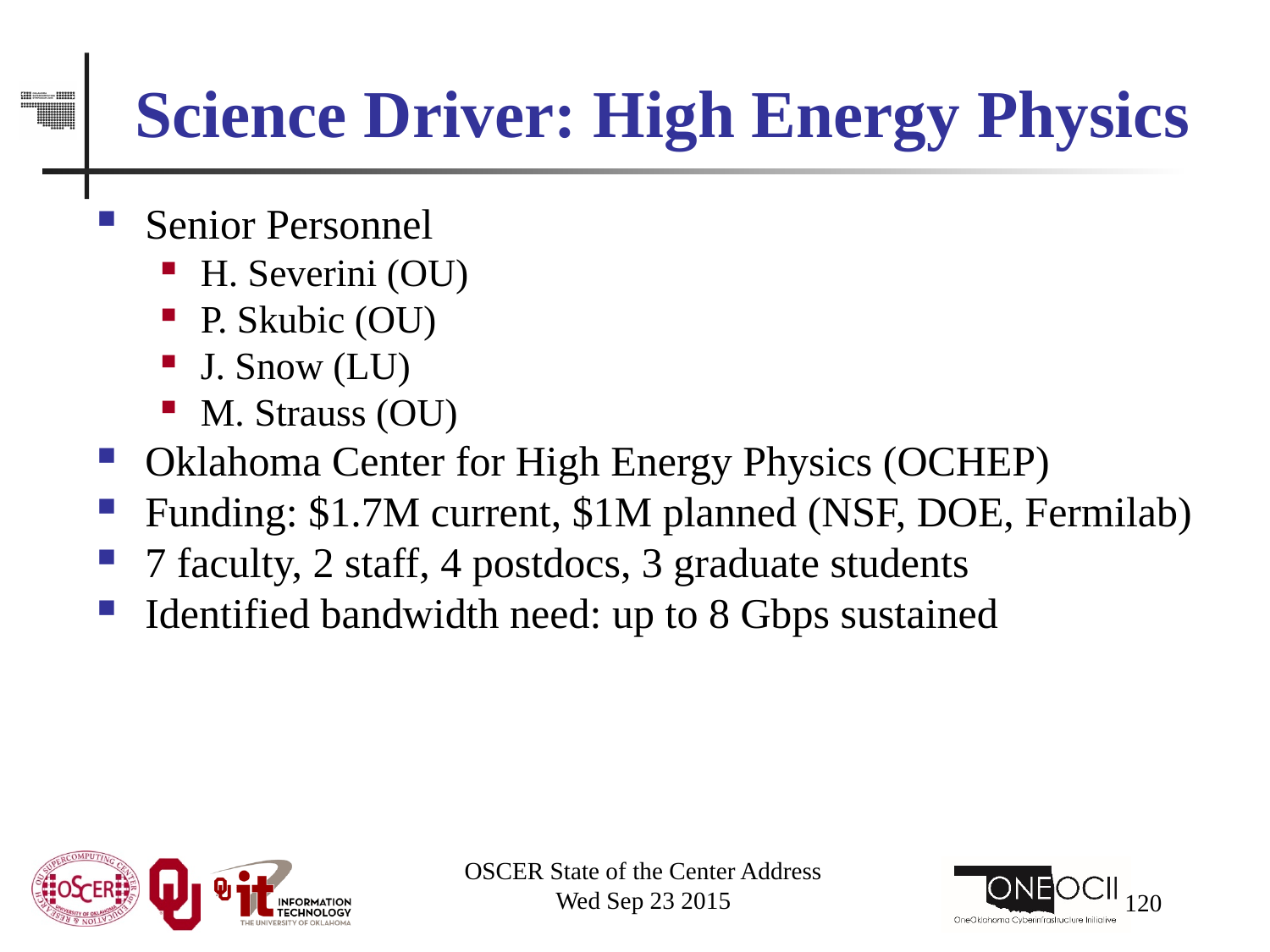

# Science Driver: High Energy Physics
Senior Personnel
H. Severini (OU)
P. Skubic (OU)
J. Snow (LU)
M. Strauss (OU)
Oklahoma Center for High Energy Physics (OCHEP)
Funding: $1.7M current, $1M planned (NSF, DOE, Fermilab)
7 faculty, 2 staff, 4 postdocs, 3 graduate students
Identified bandwidth need: up to 8 Gbps sustained

OSCER State of the Center Address
Wed Sep 23 2015
120